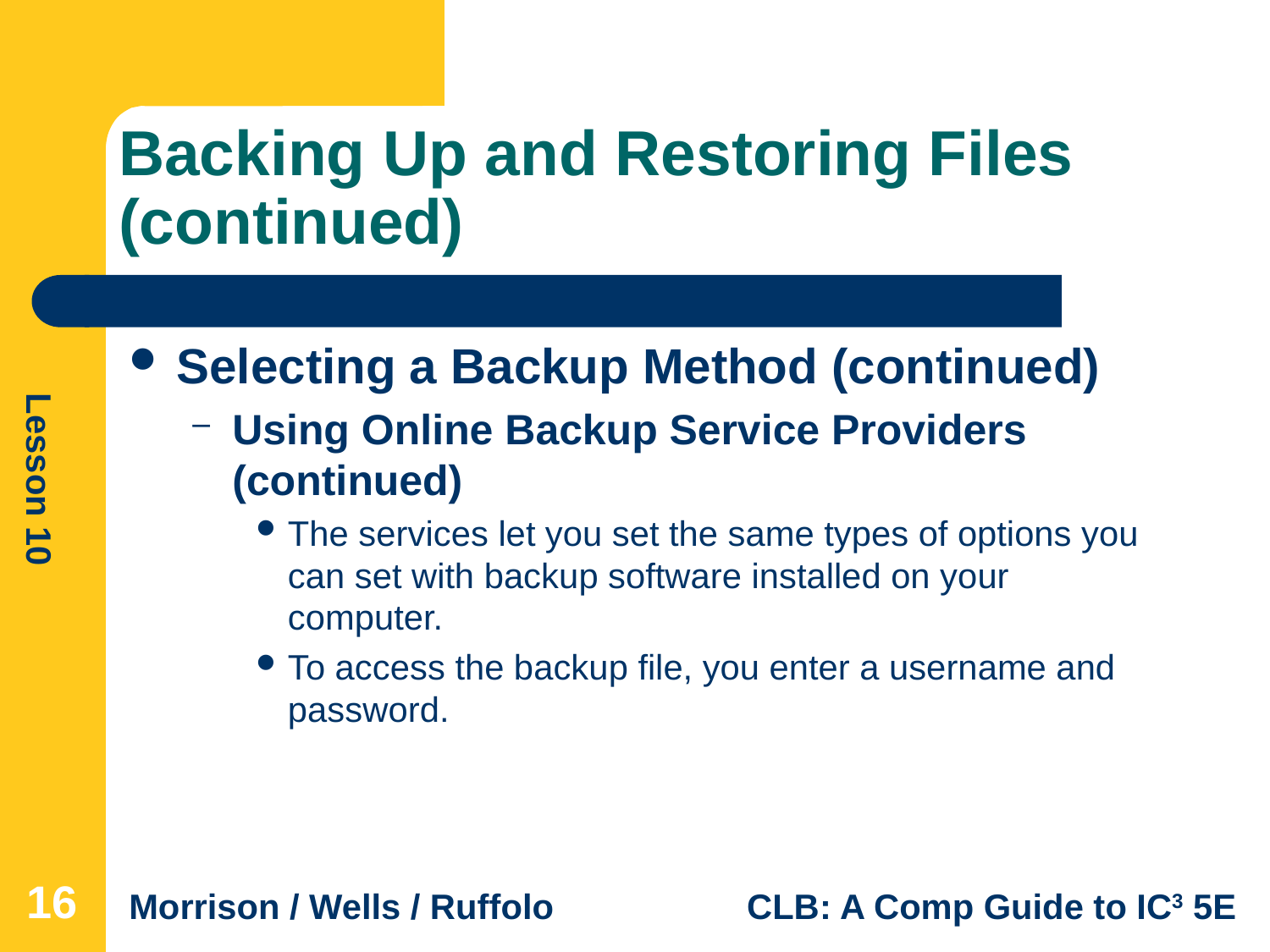

# Backing Up and Restoring Files (continued)
Selecting a Backup Method (continued)
Using Online Backup Service Providers (continued)
The services let you set the same types of options you can set with backup software installed on your computer.
To access the backup file, you enter a username and password.
16